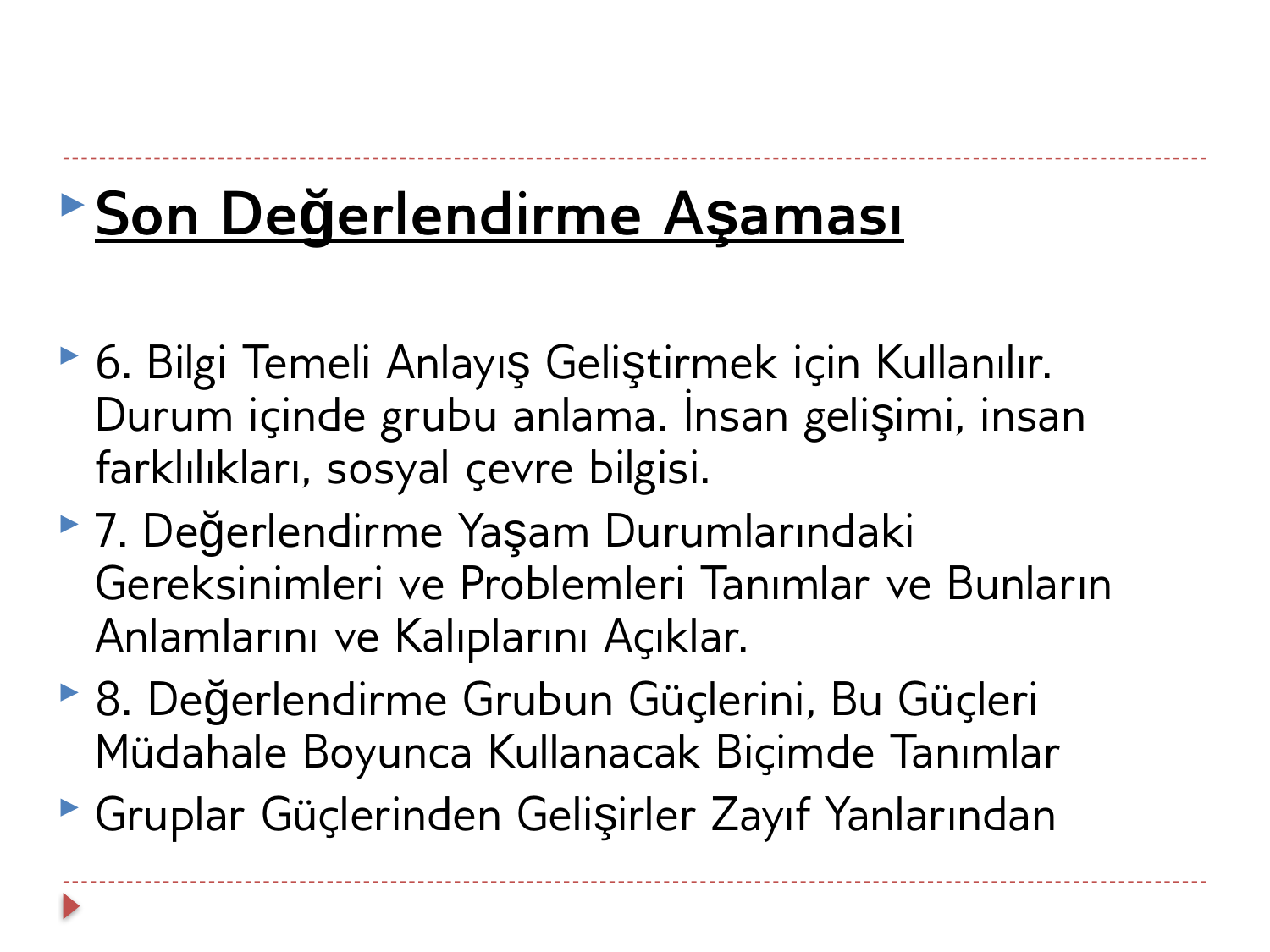

Son Değerlendirme Aşaması

6. Bilgi Temeli Anlayış Geliştirmek için Kullanılır. Durum içinde grubu anlama. İnsan gelişimi, insan farklılıkları, sosyal çevre bilgisi.
7. Değerlendirme Yaşam Durumlarındaki Gereksinimleri ve Problemleri Tanımlar ve Bunların Anlamlarını ve Kalıplarını Açıklar.
8. Değerlendirme Grubun Güçlerini, Bu Güçleri Müdahale Boyunca Kullanacak Biçimde Tanımlar
Gruplar Güçlerinden Gelişirler Zayıf Yanlarından